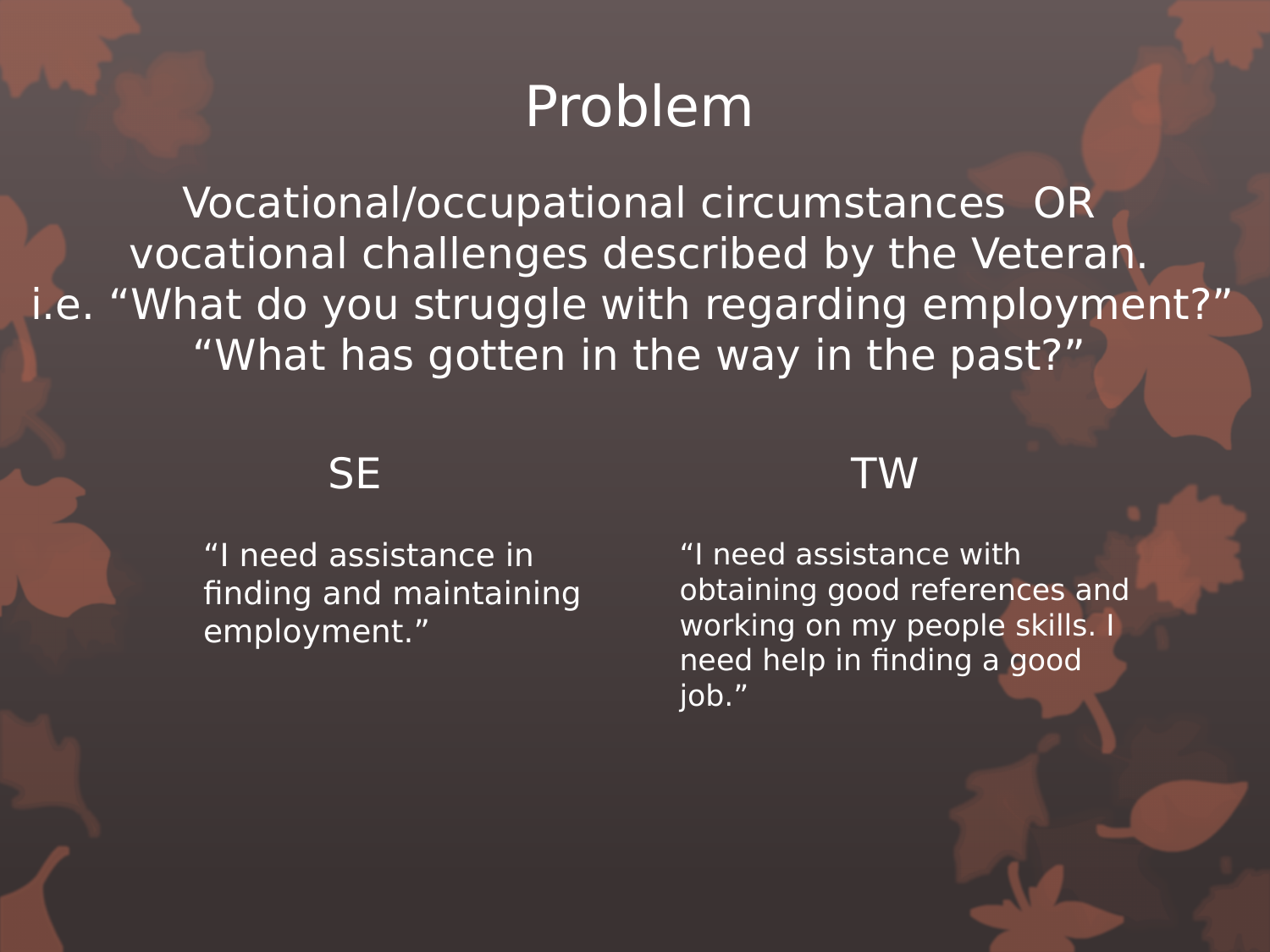

# Problem Vocational/occupational circumstances  OR vocational challenges described by the Veteran. i.e. “What do you struggle with regarding employment?”  “What has gotten in the way in the past?”
SE
TW
“I need assistance in 	 finding and maintaining  employment.”

“I need assistance with obtaining good references and working on my people skills. I need help in finding a good job.”